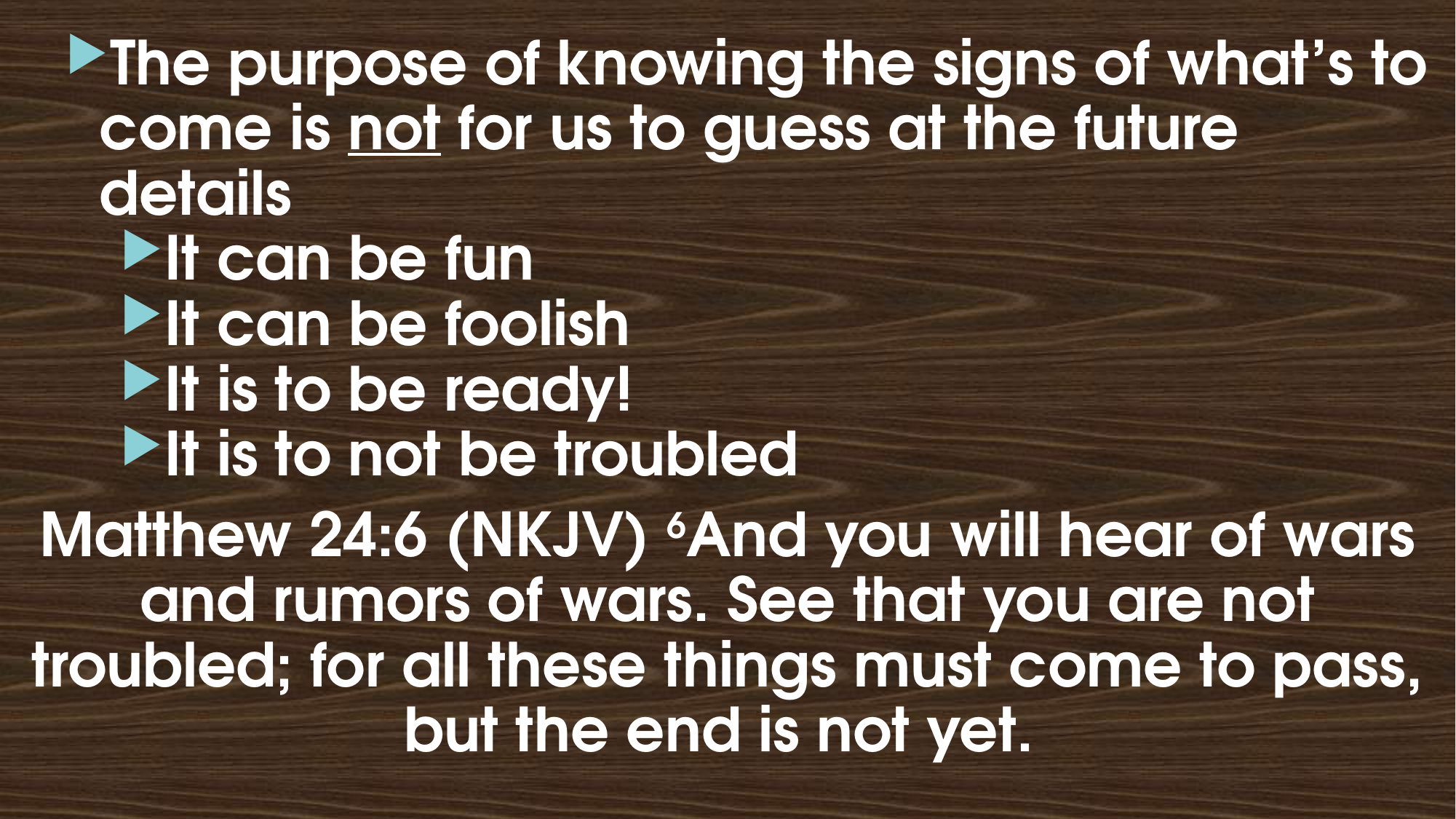

The purpose of knowing the signs of what’s to come is not for us to guess at the future details
It can be fun
It can be foolish
It is to be ready!
It is to not be troubled
Matthew 24:6 (NKJV) 6And you will hear of wars and rumors of wars. See that you are not troubled; for all these things must come to pass, but the end is not yet.